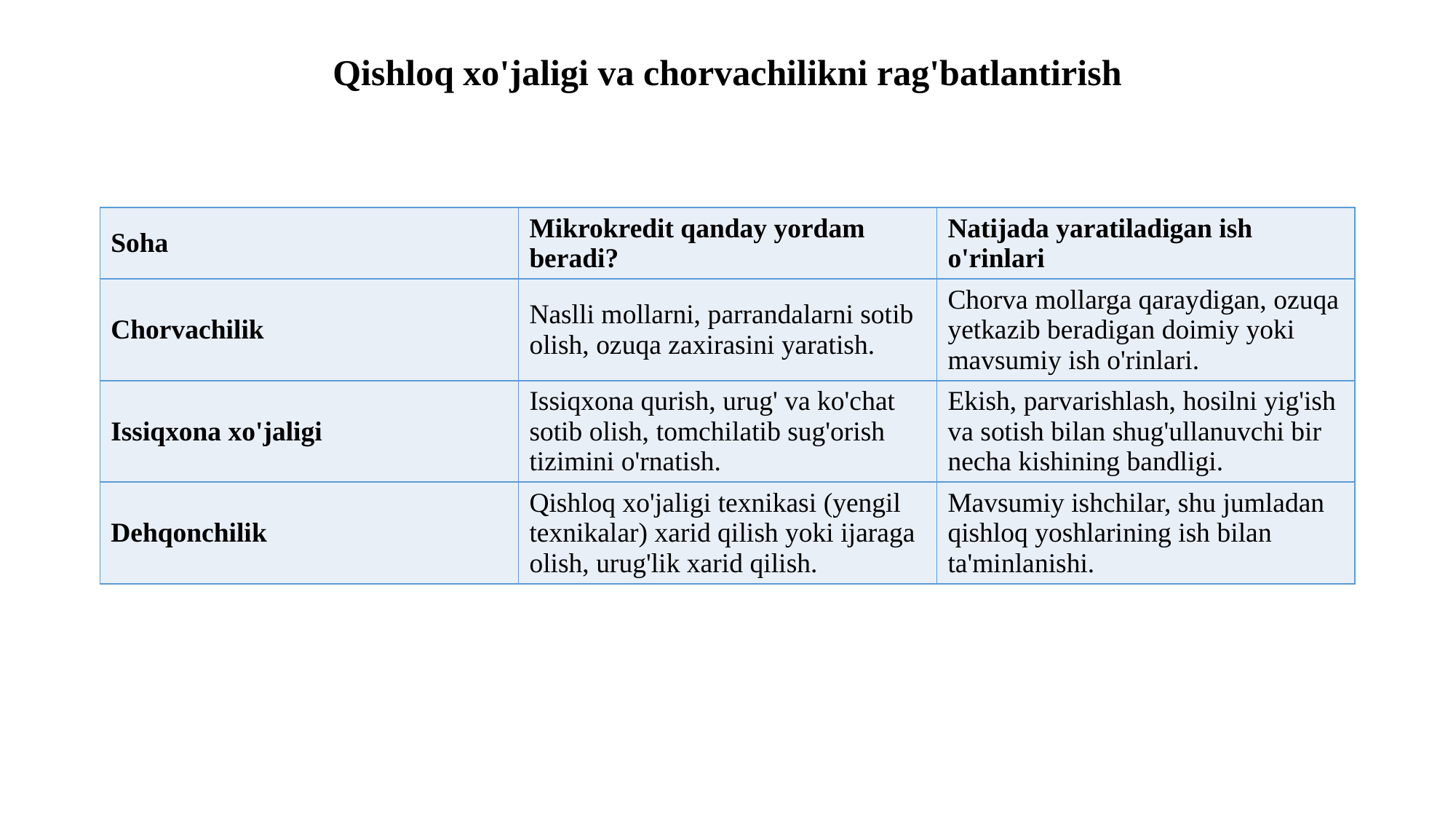

Qishloq xo'jaligi va chorvachilikni rag'batlantirish
| Soha | Mikrokredit qanday yordam beradi? | Natijada yaratiladigan ish o'rinlari |
| --- | --- | --- |
| Chorvachilik | Naslli mollarni, parrandalarni sotib olish, ozuqa zaxirasini yaratish. | Chorva mollarga qaraydigan, ozuqa yetkazib beradigan doimiy yoki mavsumiy ish o'rinlari. |
| Issiqxona xo'jaligi | Issiqxona qurish, urug' va ko'chat sotib olish, tomchilatib sug'orish tizimini o'rnatish. | Ekish, parvarishlash, hosilni yig'ish va sotish bilan shug'ullanuvchi bir necha kishining bandligi. |
| Dehqonchilik | Qishloq xo'jaligi texnikasi (yengil texnikalar) xarid qilish yoki ijaraga olish, urug'lik xarid qilish. | Mavsumiy ishchilar, shu jumladan qishloq yoshlarining ish bilan ta'minlanishi. |